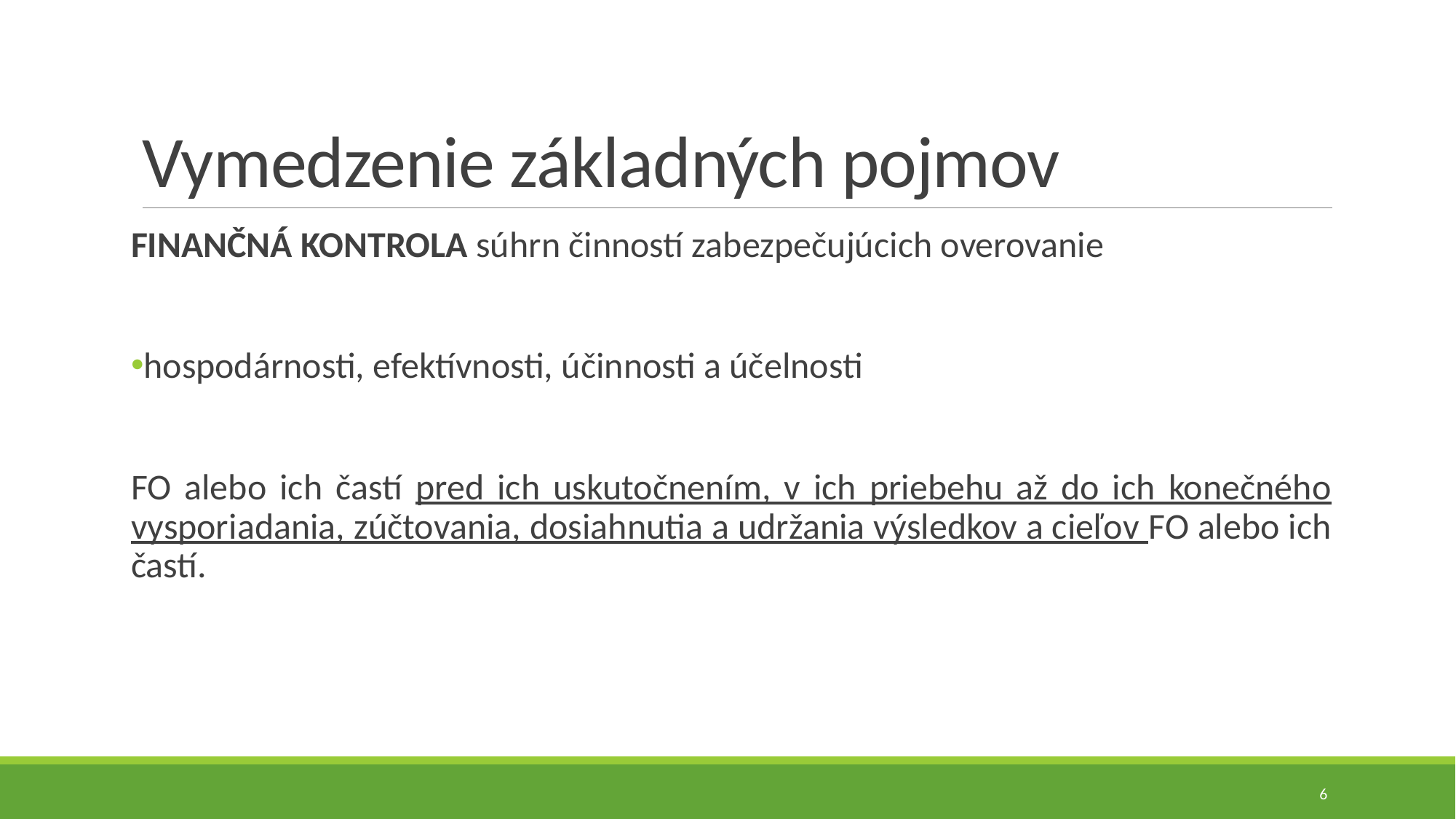

# Vymedzenie základných pojmov
FINANČNÁ KONTROLA súhrn činností zabezpečujúcich overovanie

hospodárnosti, efektívnosti, účinnosti a účelnosti

FO alebo ich častí pred ich uskutočnením, v ich priebehu až do ich konečného vysporiadania, zúčtovania, dosiahnutia a udržania výsledkov a cieľov FO alebo ich častí.
6